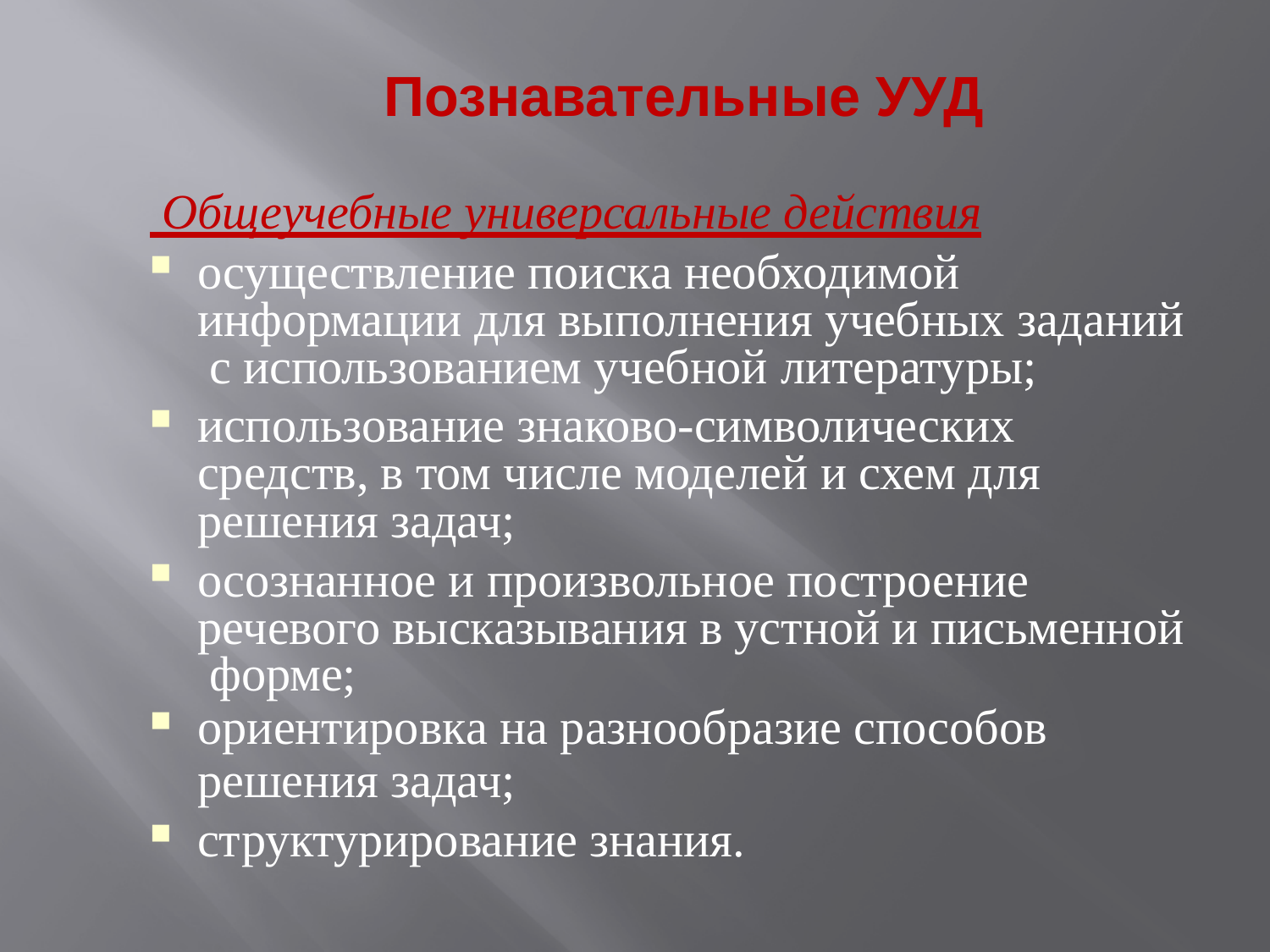

# Познавательные УУД

 Общеучебные универсальные действия
осуществление поиска необходимой  информации для выполнения учебных заданий  с использованием учебной литературы;
использование знаково-символических  средств, в том числе моделей и схем для  решения задач;
осознанное и произвольное построение  речевого высказывания в устной и письменной  форме;
ориентировка на разнообразие способов
решения задач;
структурирование знания.